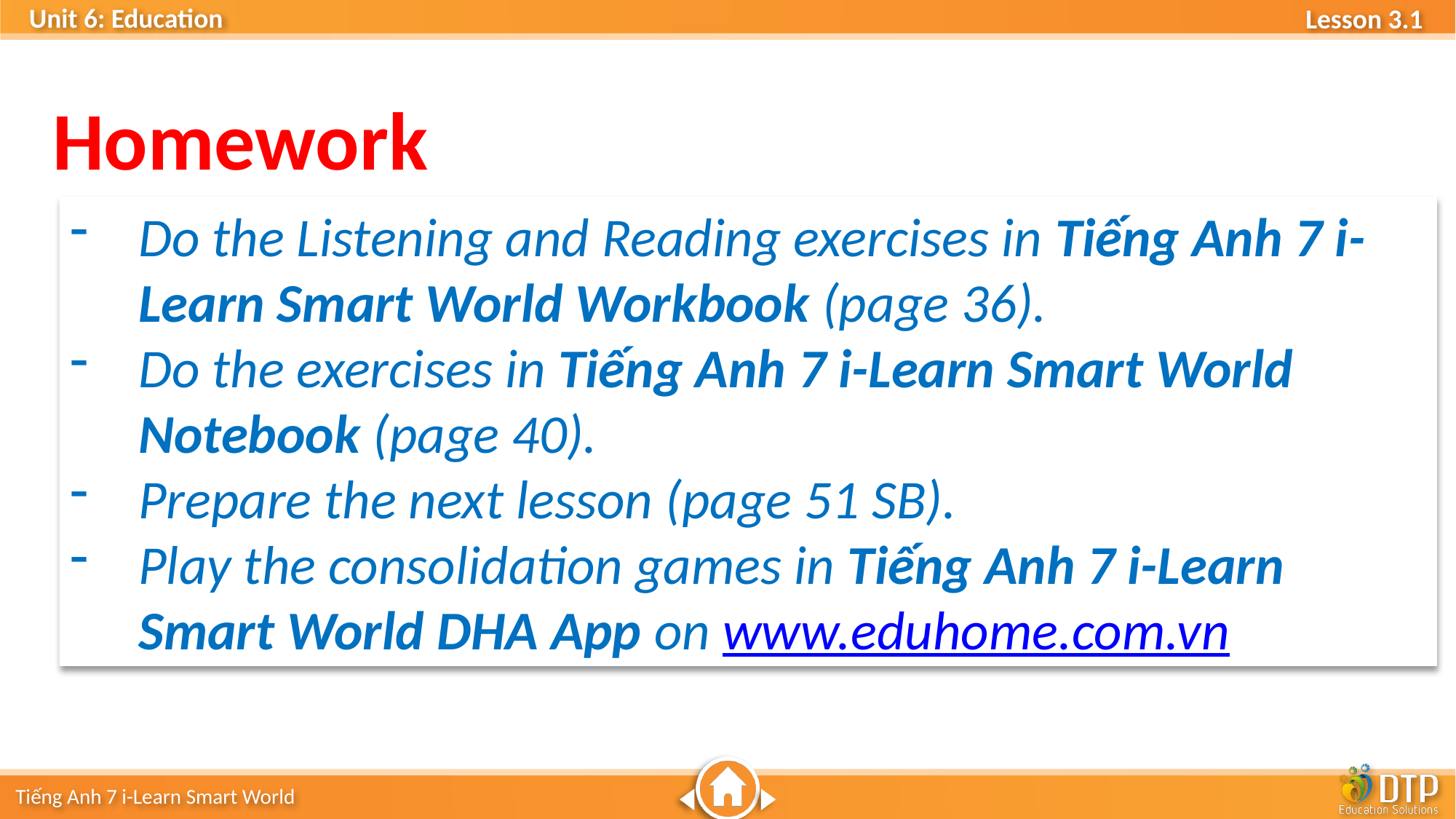

Homework
Do the Listening and Reading exercises in Tiếng Anh 7 i-Learn Smart World Workbook (page 36).
Do the exercises in Tiếng Anh 7 i-Learn Smart World Notebook (page 40).
Prepare the next lesson (page 51 SB).
Play the consolidation games in Tiếng Anh 7 i-Learn Smart World DHA App on www.eduhome.com.vn